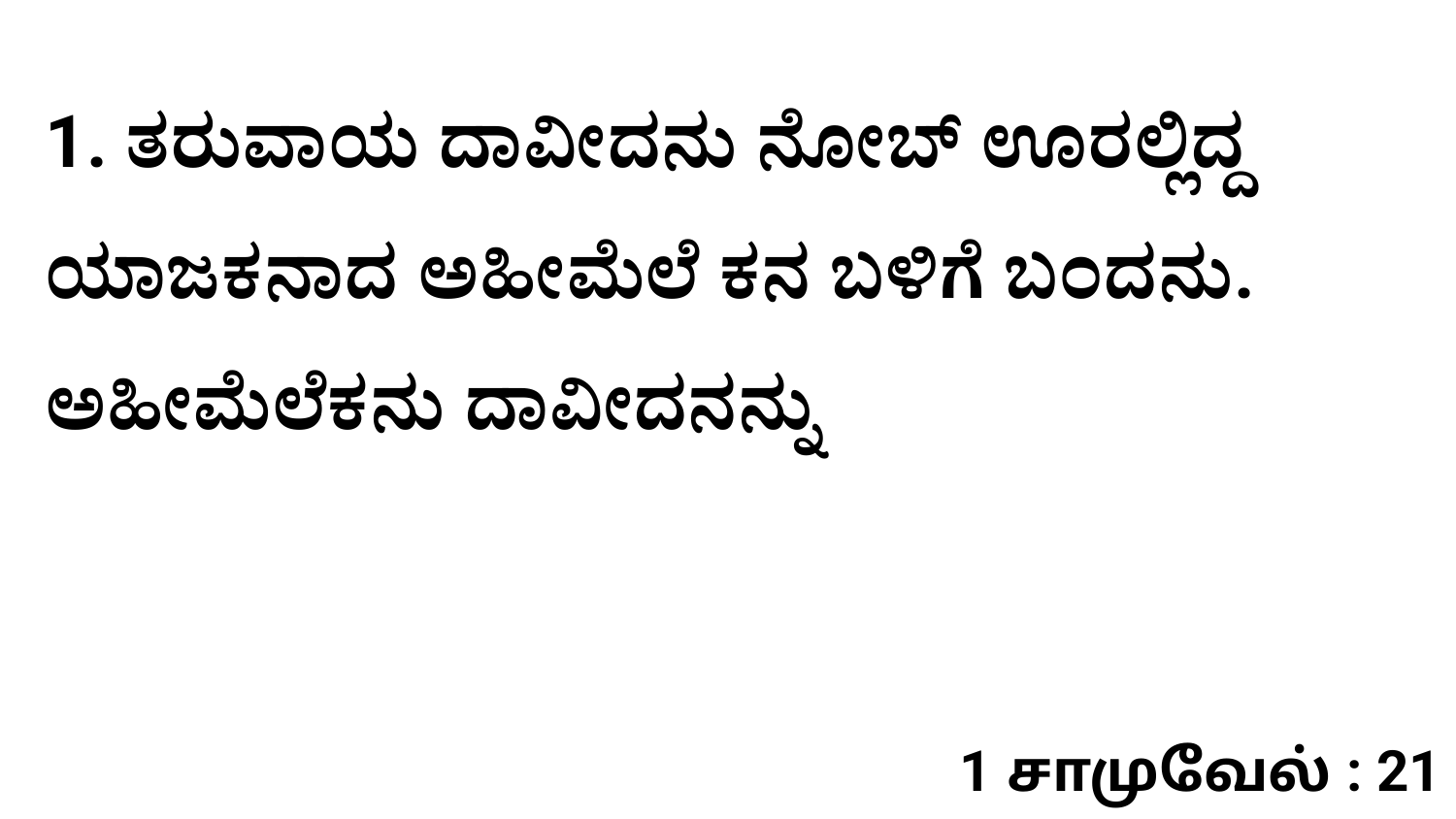

1. ತರುವಾಯ ದಾವೀದನು ನೋಬ್‌ ಊರಲ್ಲಿದ್ದ ಯಾಜಕನಾದ ಅಹೀಮೆಲೆ ಕನ ಬಳಿಗೆ ಬಂದನು. ಅಹೀಮೆಲೆಕನು ದಾವೀದನನ್ನು
1 சாமுவேல் : 21